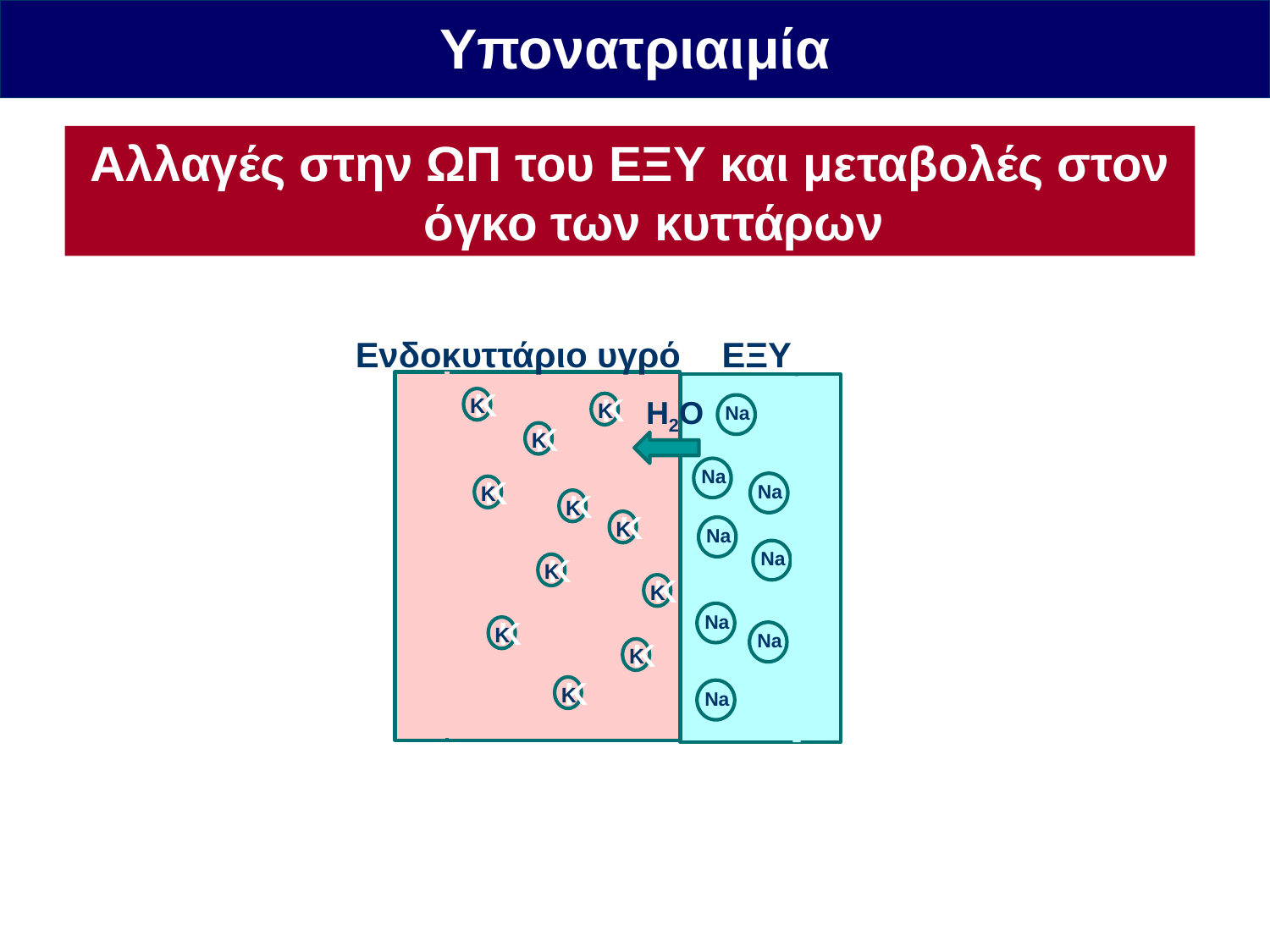

Υπονατριαιμία
Αλλαγές στην ΩΠ του ΕΞΥ και μεταβολές στον όγκο των κυττάρων
Ενδοκυττάριο υγρό
EΞΥ

H2O

K
K
K
K
Na

K
K
Na

Na

K
K
K
K
K
K
Na

Na

K
K
K
K
Na

K
K
Na

K
K
K
K
Na